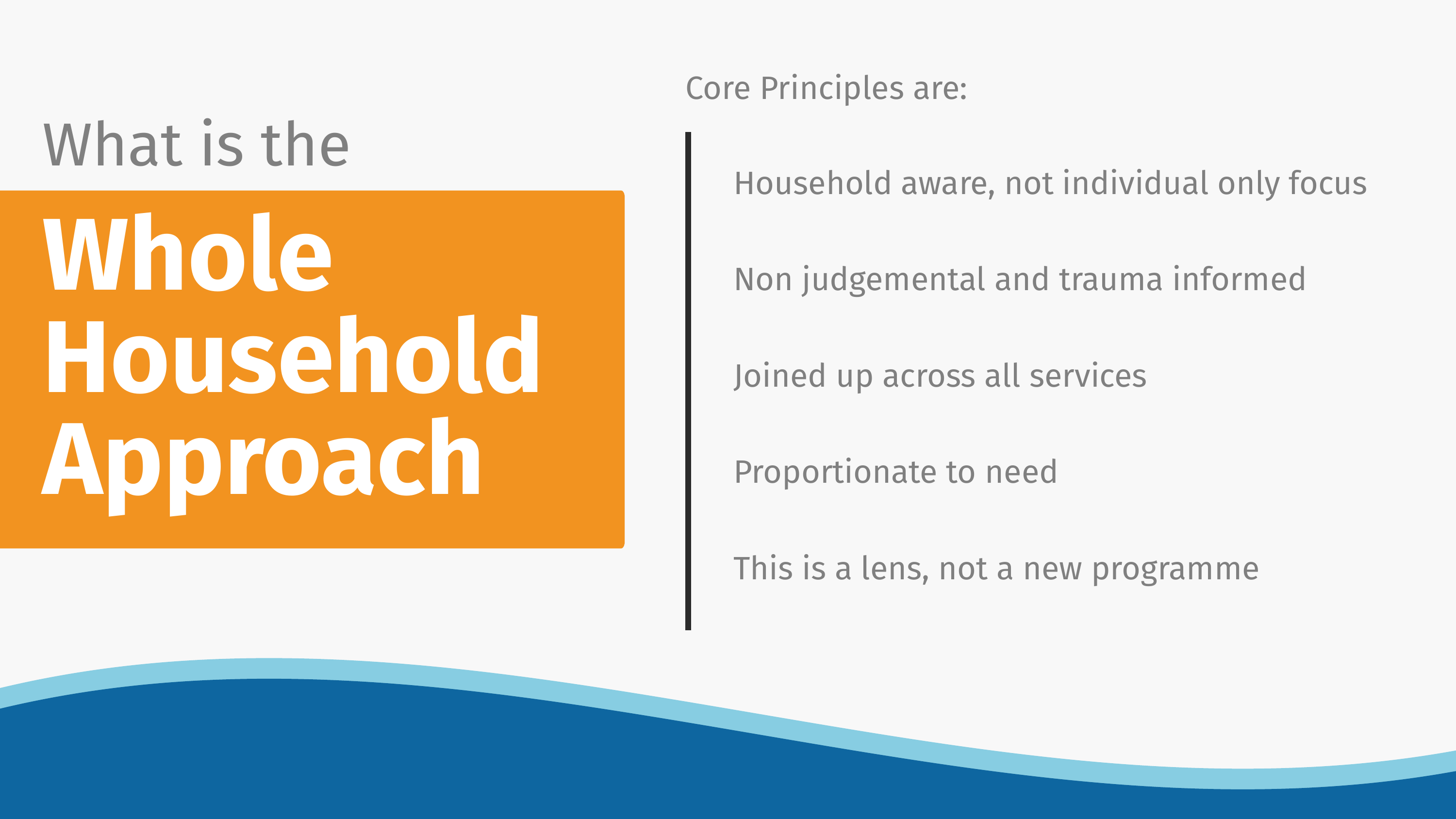

Core Principles are:
What is the

Household aware, not individual only focus
Whole Household
Approach

Non judgemental and trauma informed

Joined up across all services

Proportionate to need

This is a lens, not a new programme